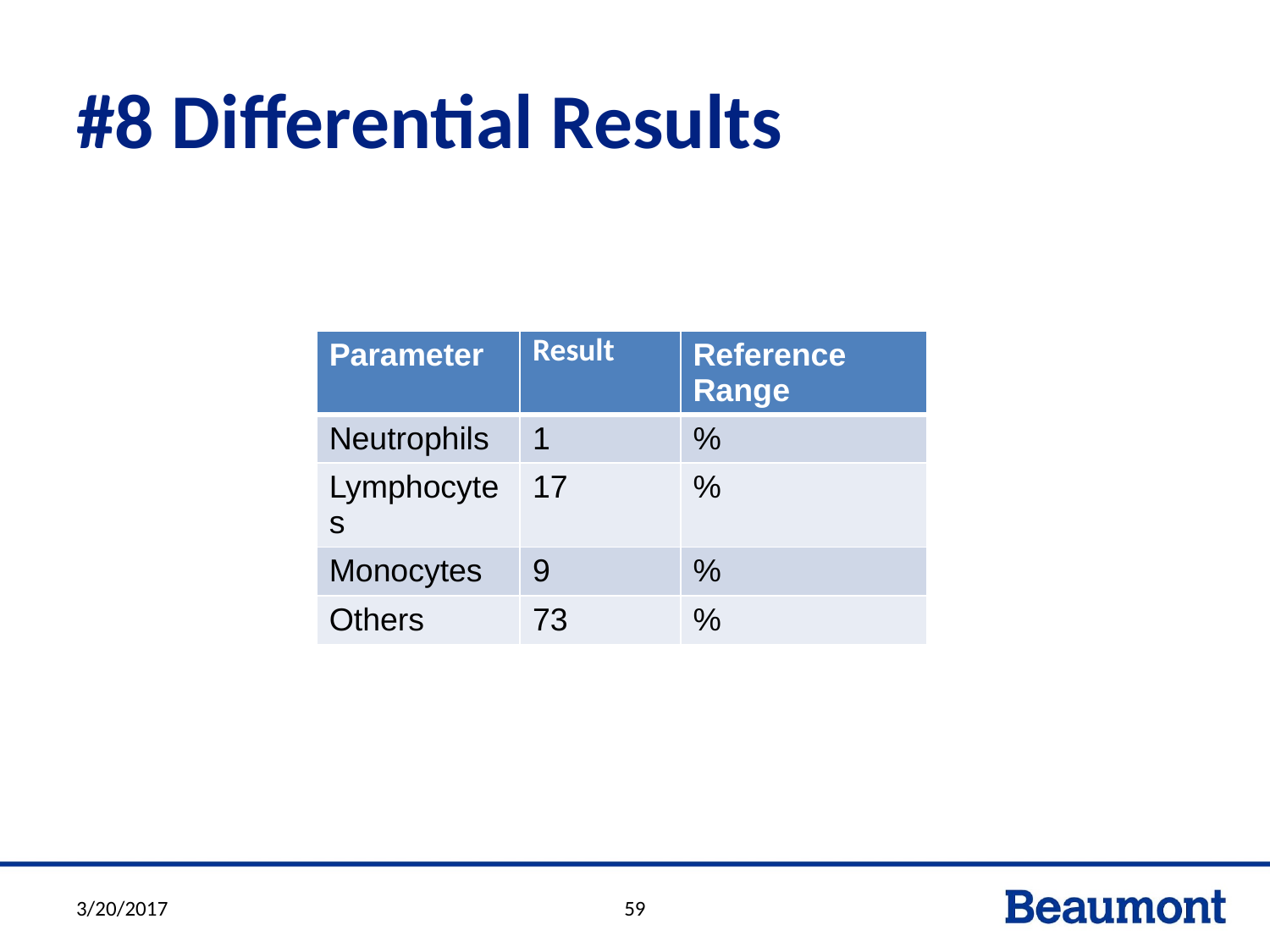

# #8 Differential Results
| Parameter | Result | Reference Range |
| --- | --- | --- |
| Neutrophils | 1 | % |
| Lymphocytes | 17 | % |
| Monocytes | 9 | % |
| Others | 73 | % |
3/20/2017
59